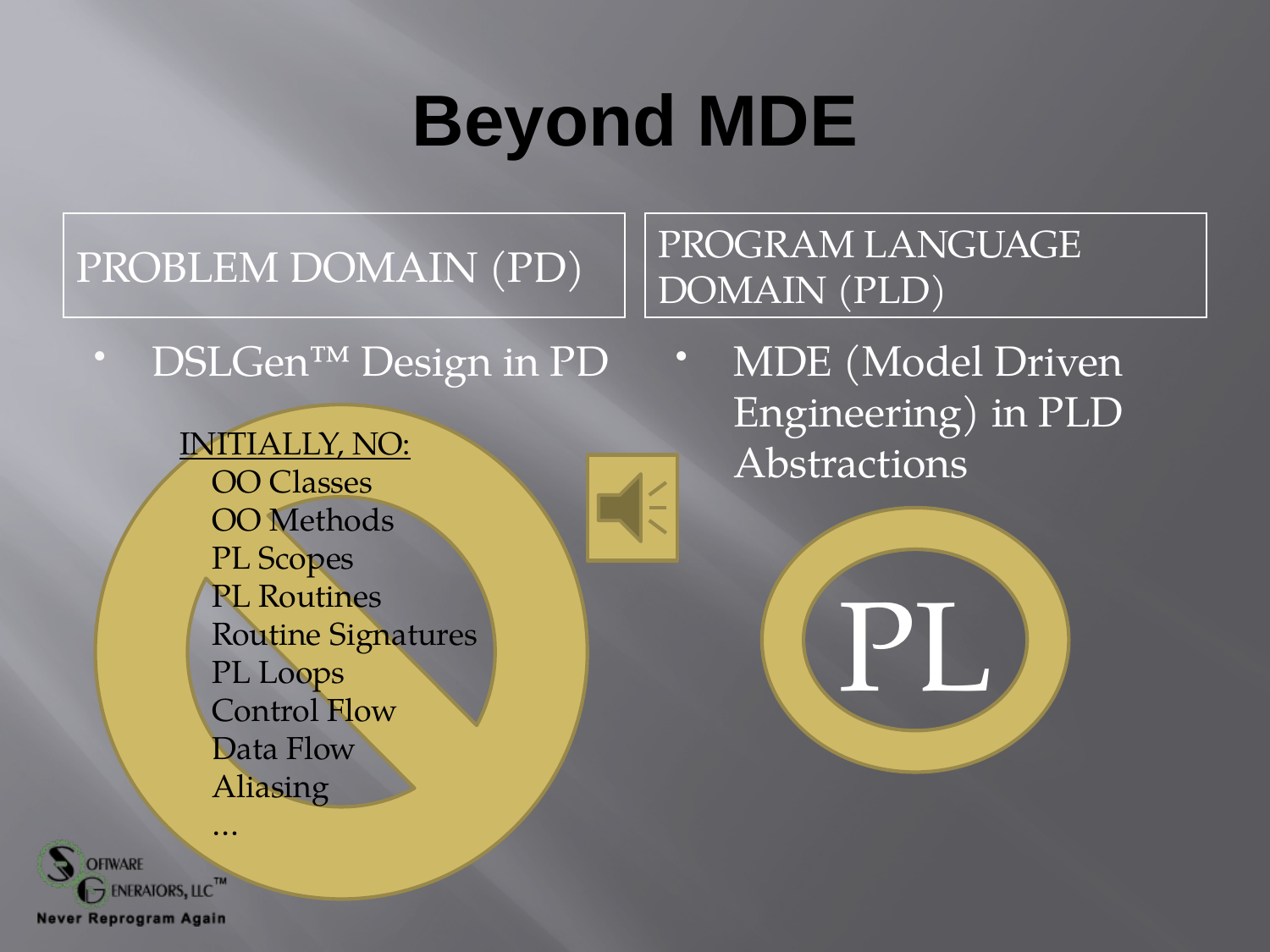

# Beyond MDE
Problem Domain (PD)
Program Language Domain (PLD)
DSLGen™ Design in PD
MDE (Model Driven Engineering) in PLD Abstractions
INITIALLY, NO:
    OO Classes
    OO Methods
    PL Scopes
    PL Routines
    Routine Signatures
    PL Loops
    Control Flow
    Data Flow
    Aliasing
    …

PL